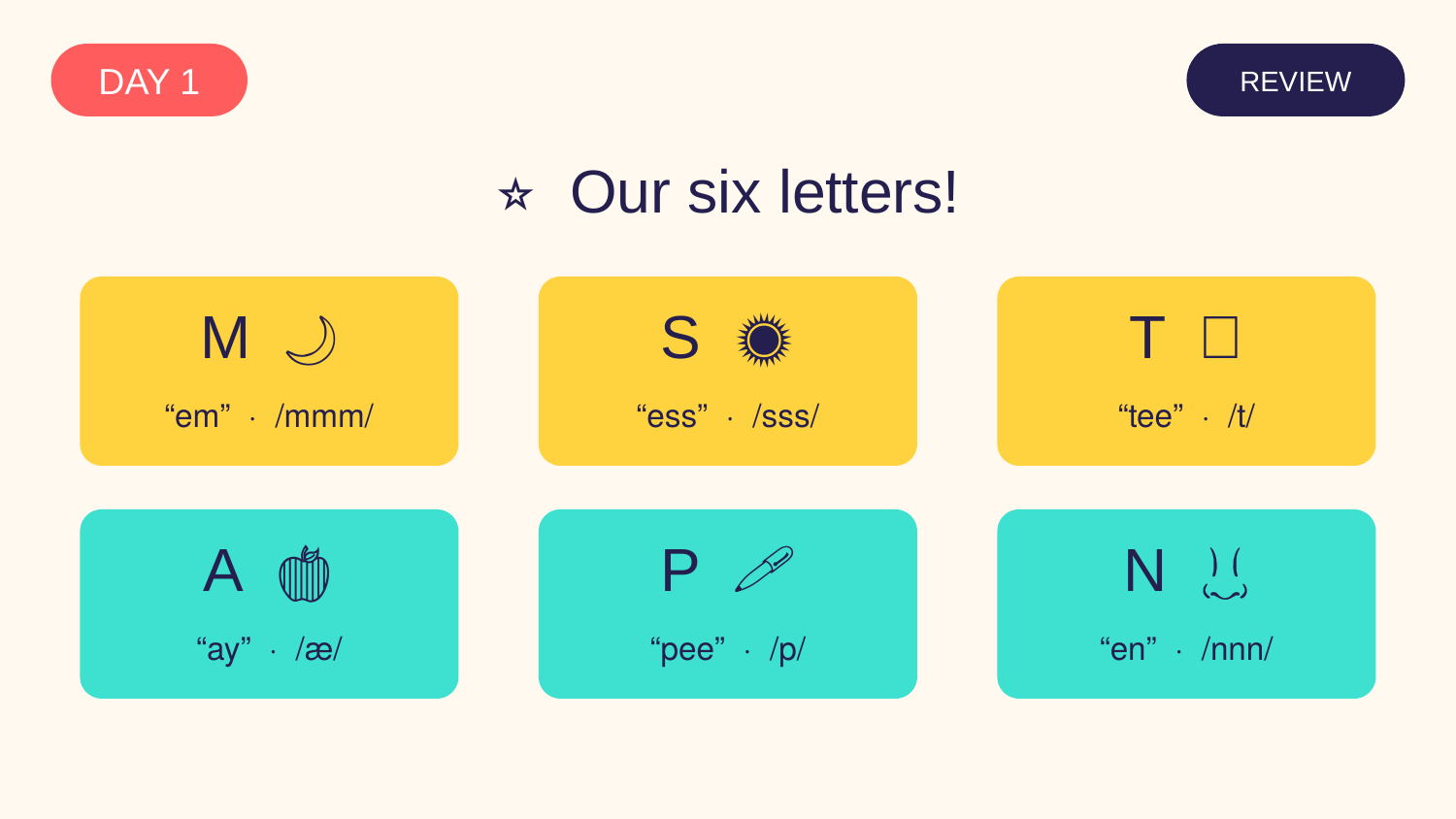

DAY 1

REVIEW
⭐  Our six letters!

M  🌙
S  ☀️
T  🦷
“em”  ·  /mmm/
“ess”  ·  /sss/
“tee”  ·  /t/

A  🍎
P  🖊️
N  👃
“ay”  ·  /æ/
“pee”  ·  /p/
“en”  ·  /nnn/